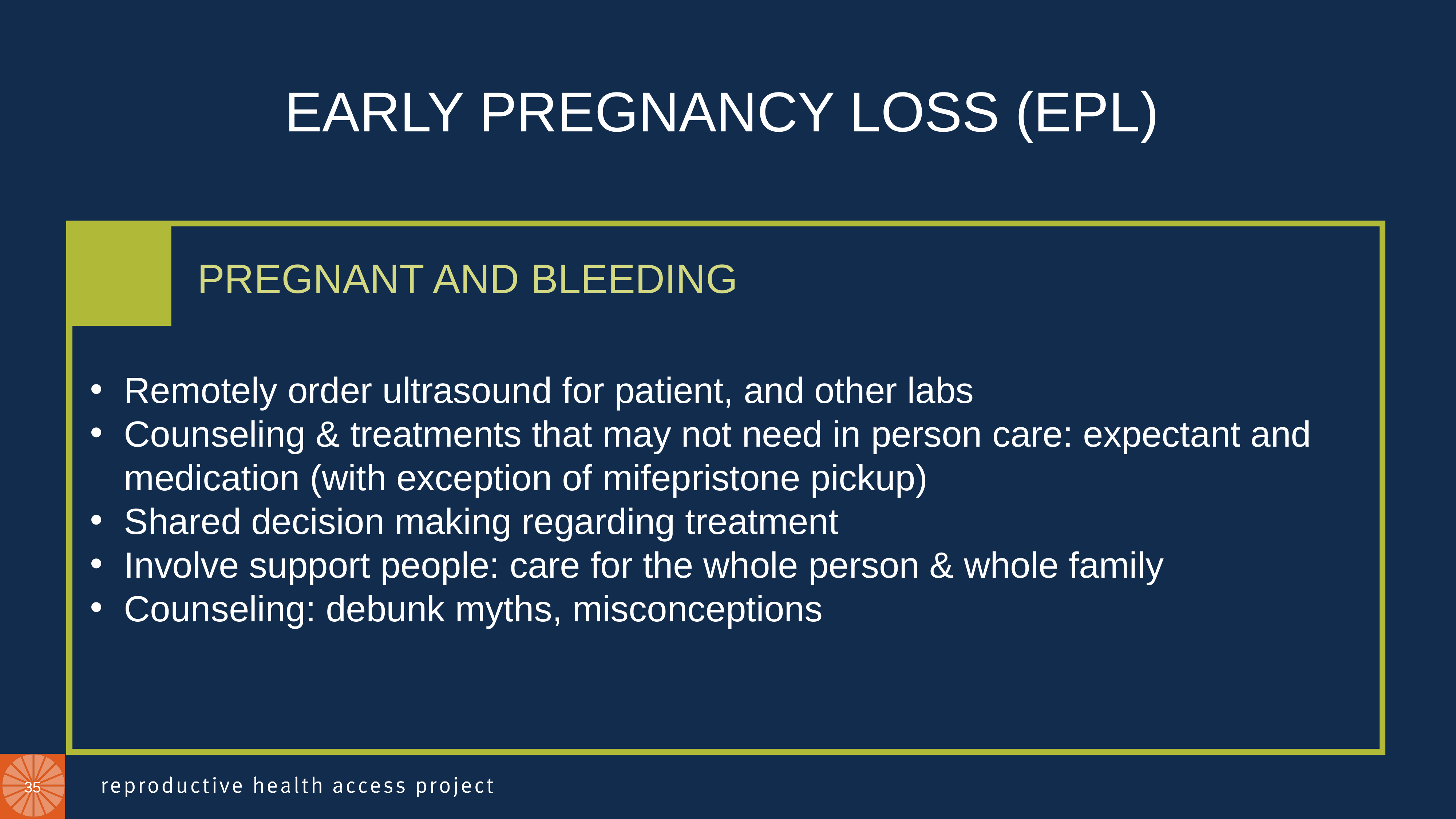

EARLY PREGNANCY LOSS (EPL)

PREGNANT AND BLEEDING
Remotely order ultrasound for patient, and other labs
Counseling & treatments that may not need in person care: expectant and medication (with exception of mifepristone pickup)
Shared decision making regarding treatment
Involve support people: care for the whole person & whole family
Counseling: debunk myths, misconceptions

35